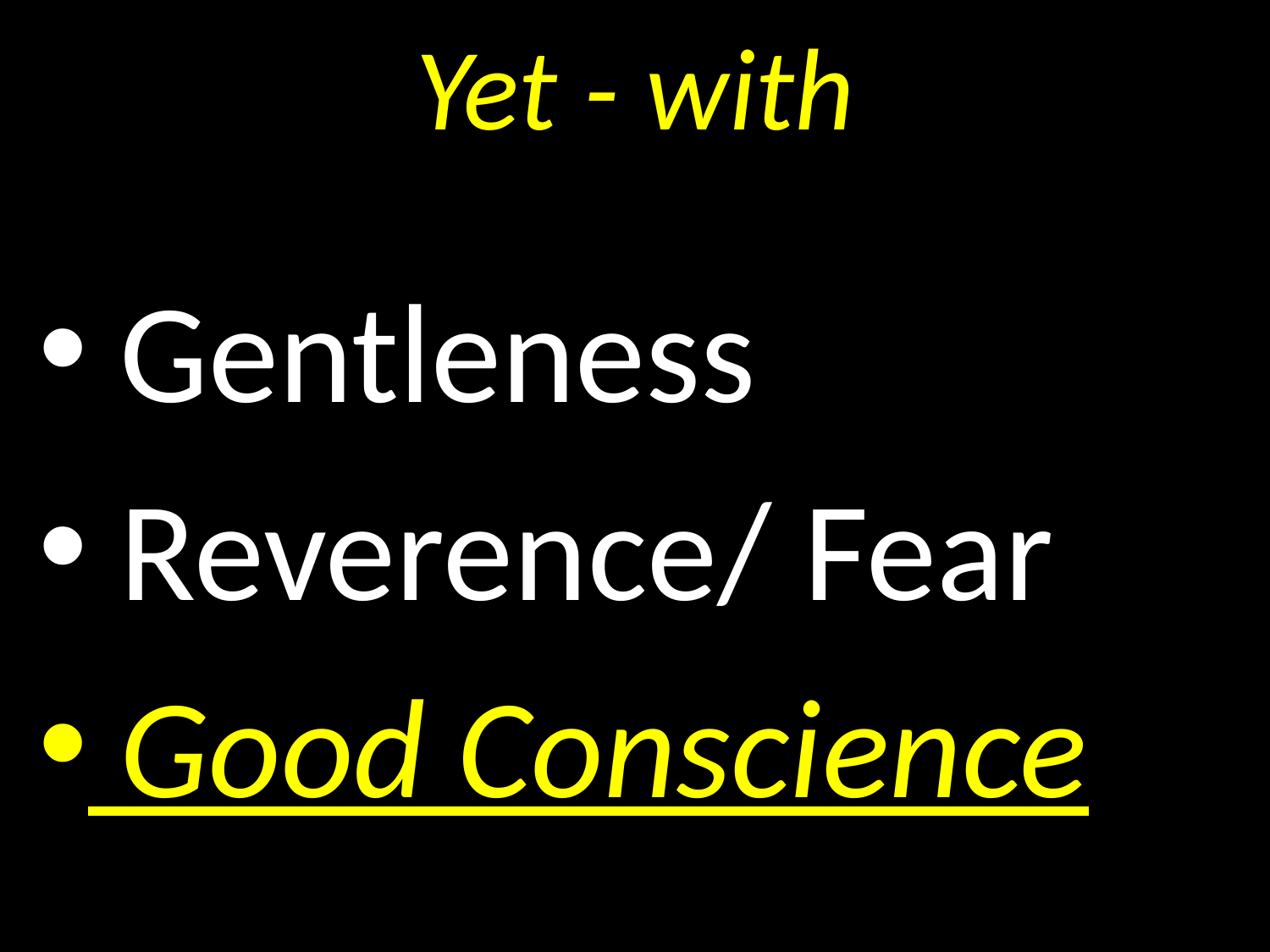

# Yet - with
GOD
 Gentleness
 Reverence/ Fear
 Good Conscience
GOD